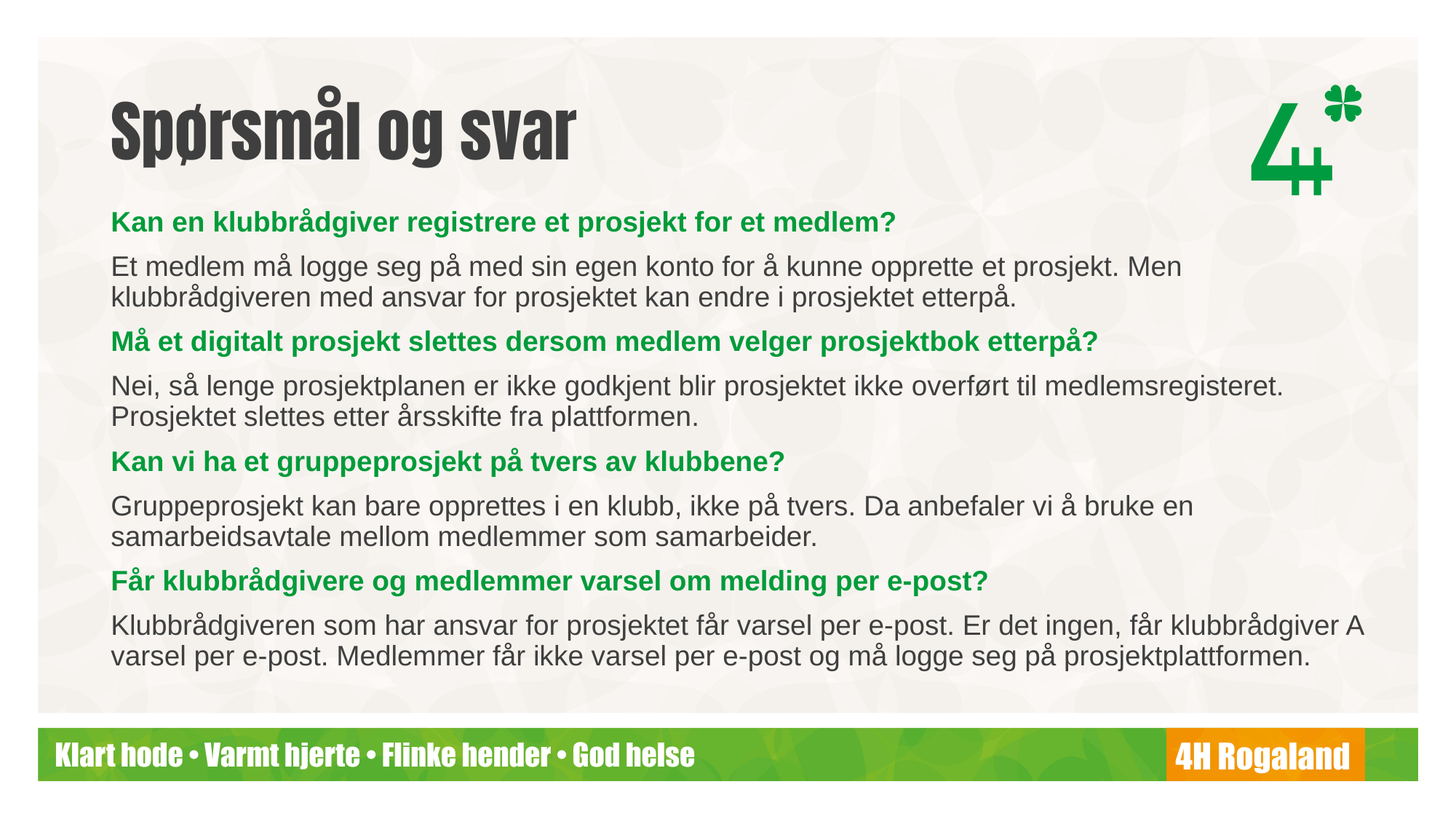

# Spørsmål og svar
Kan en klubbrådgiver registrere et prosjekt for et medlem?
Et medlem må logge seg på med sin egen konto for å kunne opprette et prosjekt. Men klubbrådgiveren med ansvar for prosjektet kan endre i prosjektet etterpå.
Må et digitalt prosjekt slettes dersom medlem velger prosjektbok etterpå?
Nei, så lenge prosjektplanen er ikke godkjent blir prosjektet ikke overført til medlemsregisteret. Prosjektet slettes etter årsskifte fra plattformen.
Kan vi ha et gruppeprosjekt på tvers av klubbene?
Gruppeprosjekt kan bare opprettes i en klubb, ikke på tvers. Da anbefaler vi å bruke en samarbeidsavtale mellom medlemmer som samarbeider.
Får klubbrådgivere og medlemmer varsel om melding per e-post?
Klubbrådgiveren som har ansvar for prosjektet får varsel per e-post. Er det ingen, får klubbrådgiver A varsel per e-post. Medlemmer får ikke varsel per e-post og må logge seg på prosjektplattformen.